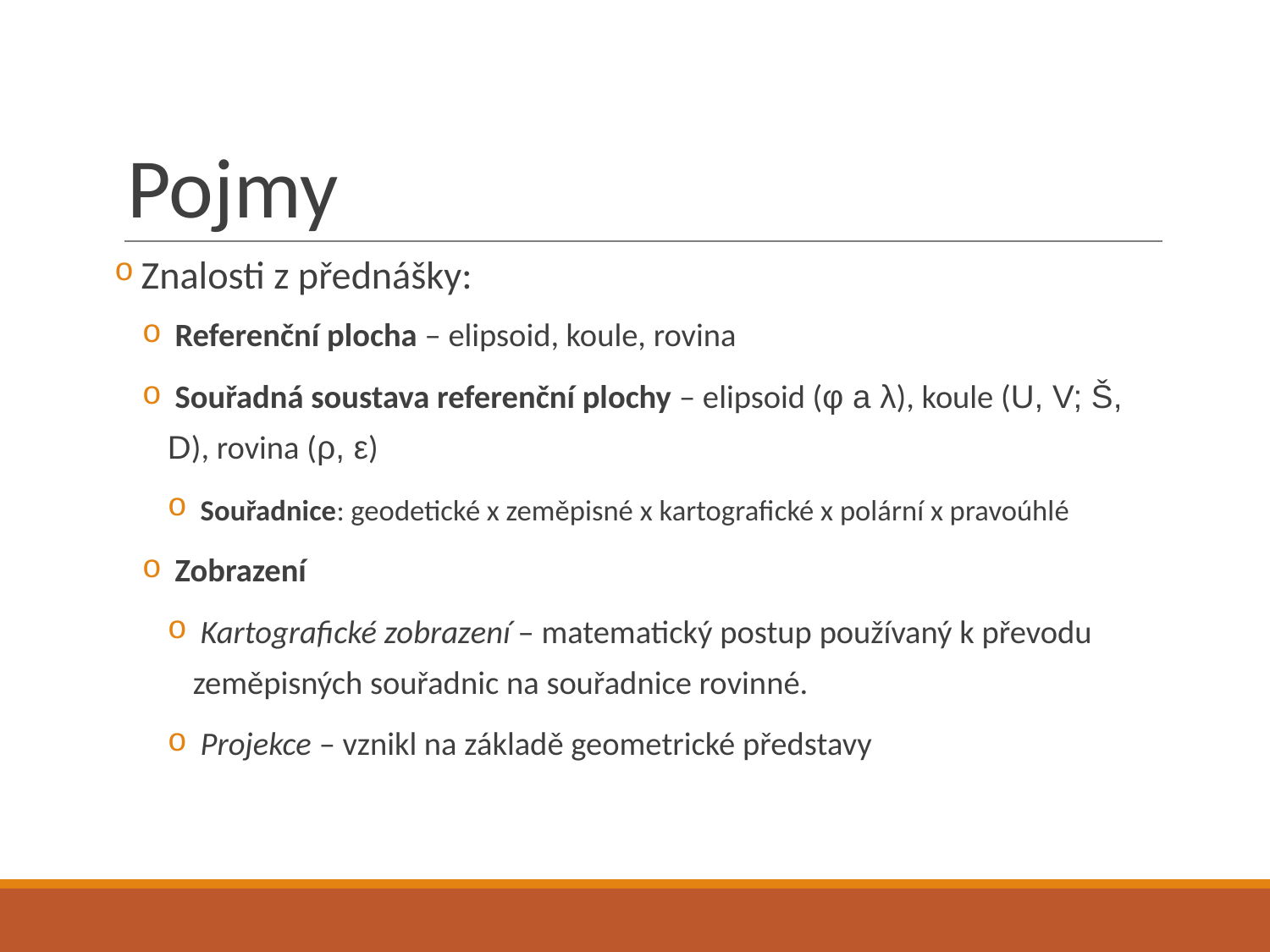

# Pojmy
 Znalosti z přednášky:
 Referenční plocha – elipsoid, koule, rovina
 Souřadná soustava referenční plochy – elipsoid (φ a λ), koule (U, V; Š, D), rovina (ρ, ε)
 Souřadnice: geodetické x zeměpisné x kartografické x polární x pravoúhlé
 Zobrazení
 Kartografické zobrazení – matematický postup používaný k převodu zeměpisných souřadnic na souřadnice rovinné.
 Projekce – vznikl na základě geometrické představy